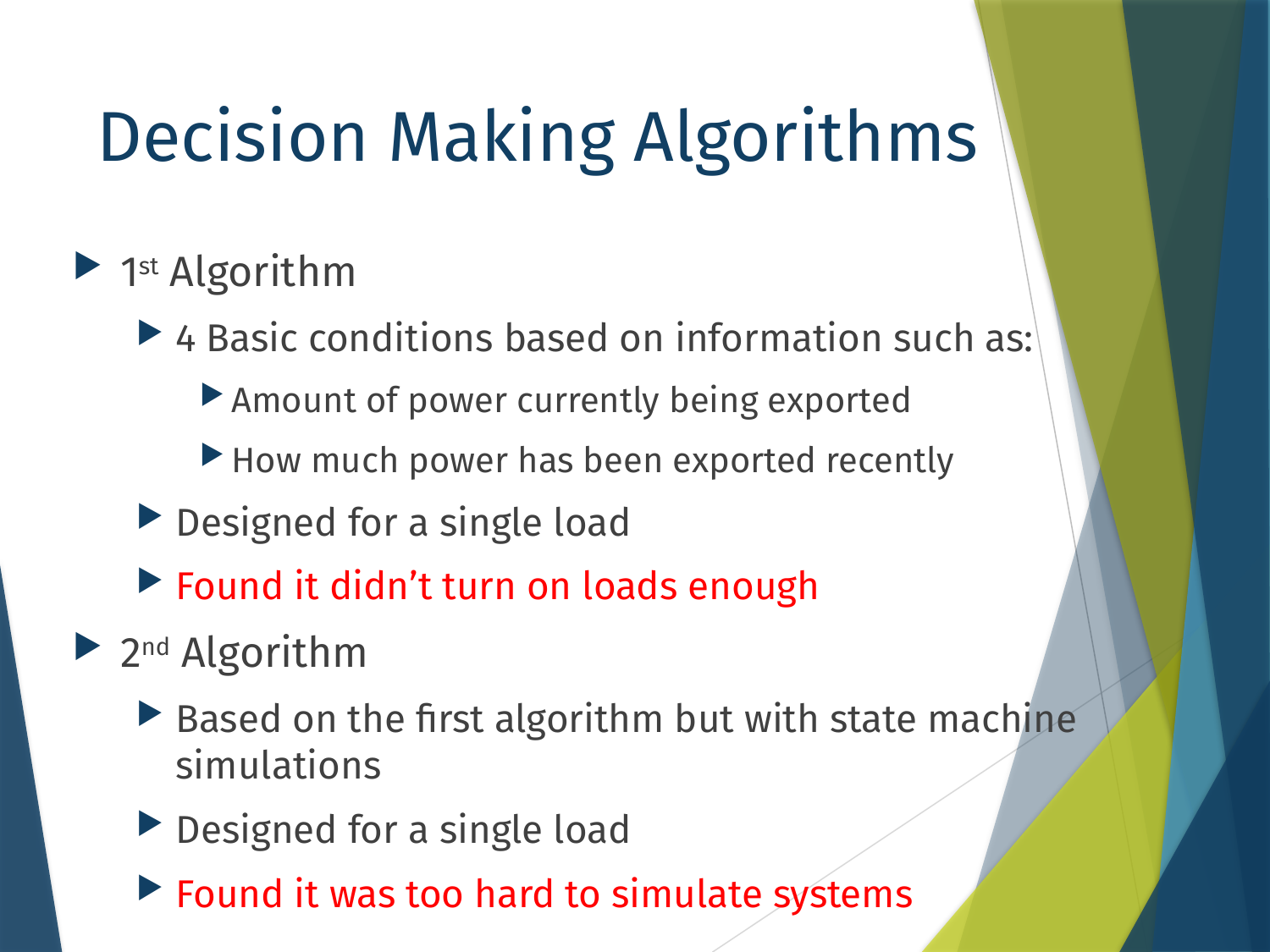

# Decision Making Algorithms
1st Algorithm
4 Basic conditions based on information such as:
Amount of power currently being exported
How much power has been exported recently
Designed for a single load
Found it didn’t turn on loads enough
2nd Algorithm
Based on the first algorithm but with state machine simulations
Designed for a single load
Found it was too hard to simulate systems